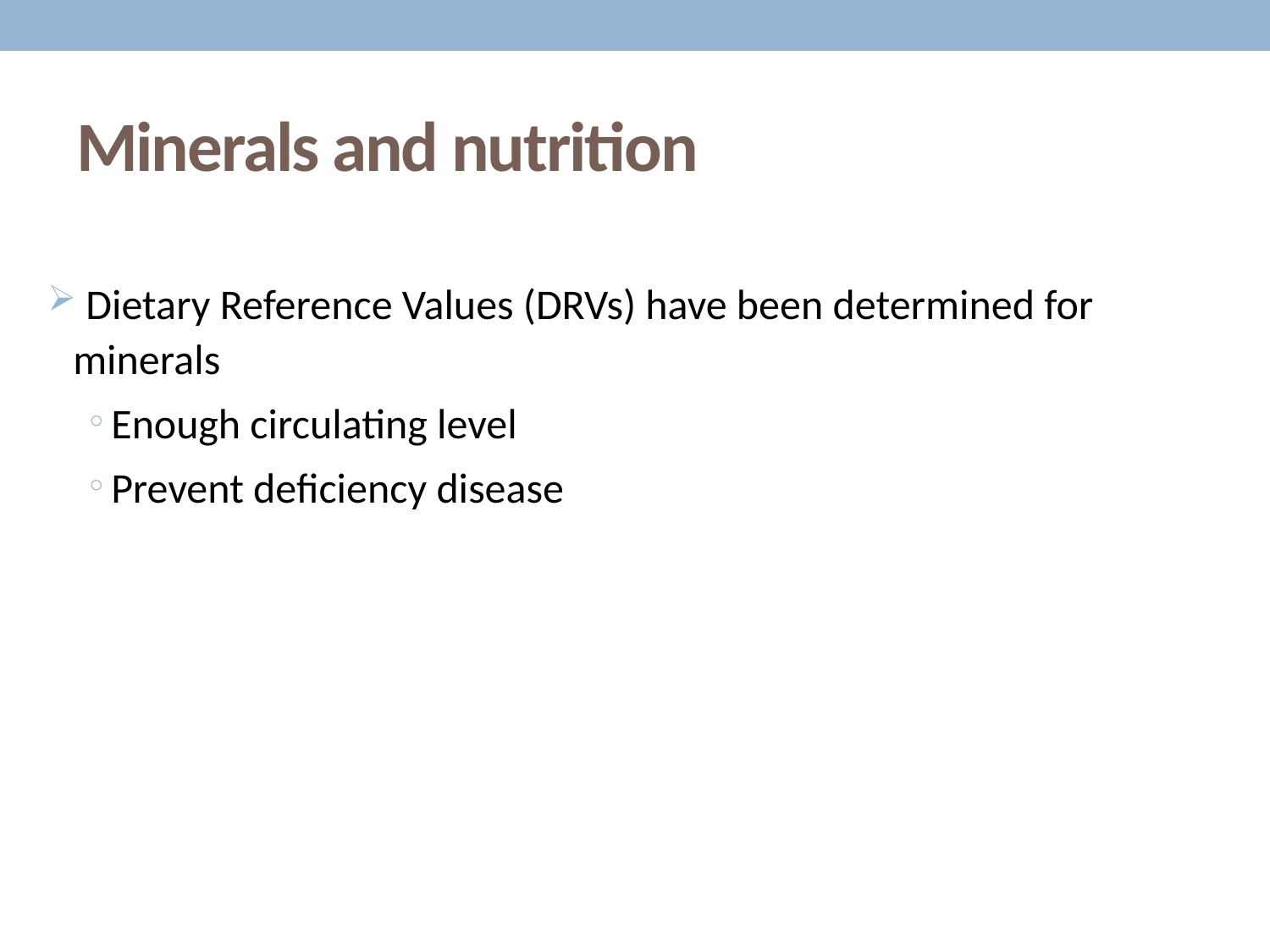

# Minerals and nutrition

 Dietary Reference Values (DRVs) have been determined for minerals
Enough circulating level
Prevent deficiency disease